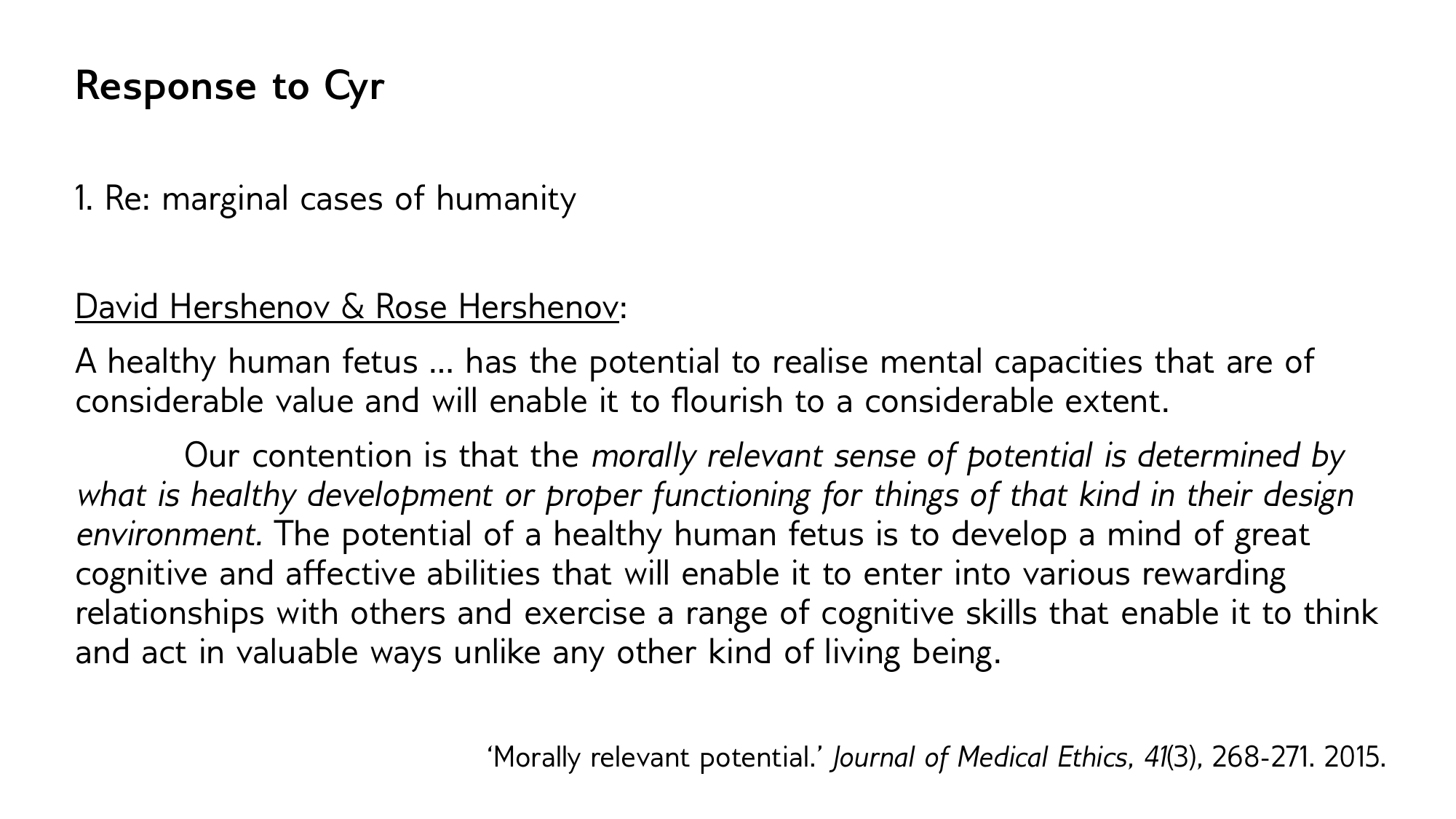

Response to Cyr

1. Re: marginal cases of humanity

David Hershenov & Rose Hershenov:
A healthy human fetus … has the potential to realise mental capacities that are of considerable value and will enable it to flourish to a considerable extent.
	Our contention is that the morally relevant sense of potential is determined by what is healthy development or proper functioning for things of that kind in their design environment. The potential of a healthy human fetus is to develop a mind of great cognitive and affective abilities that will enable it to enter into various rewarding relationships with others and exercise a range of cognitive skills that enable it to think and act in valuable ways unlike any other kind of living being.

‘Morally relevant potential.’ Journal of Medical Ethics, 41(3), 268-271. 2015.